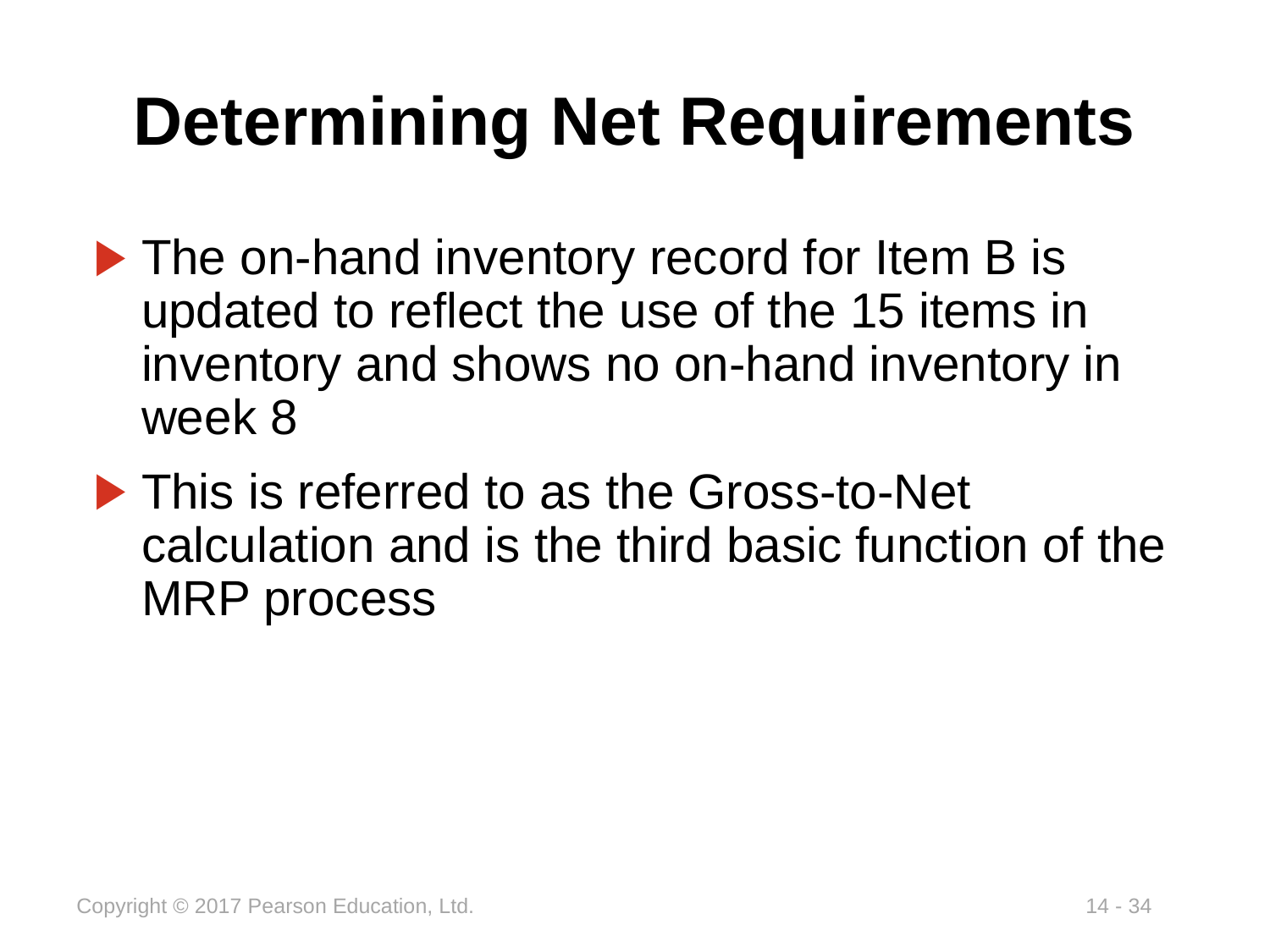

# Determining Net Requirements
The on-hand inventory record for Item B is updated to reflect the use of the 15 items in inventory and shows no on-hand inventory in week 8
This is referred to as the Gross-to-Net calculation and is the third basic function of the MRP process